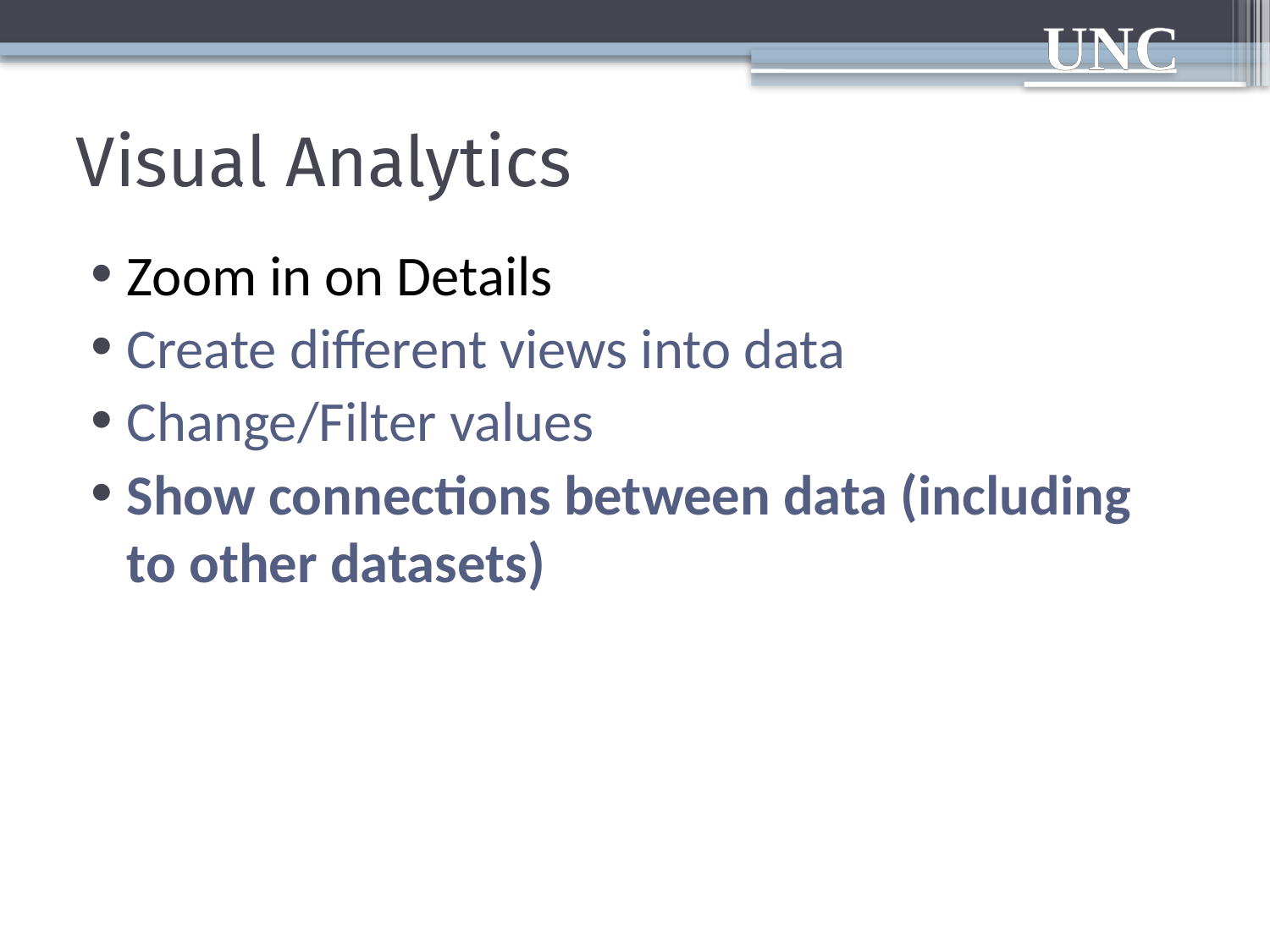

# Visual Analytics
Zoom in on Details
Create different views into data
Change/Filter values
Show connections between data (including to other datasets)